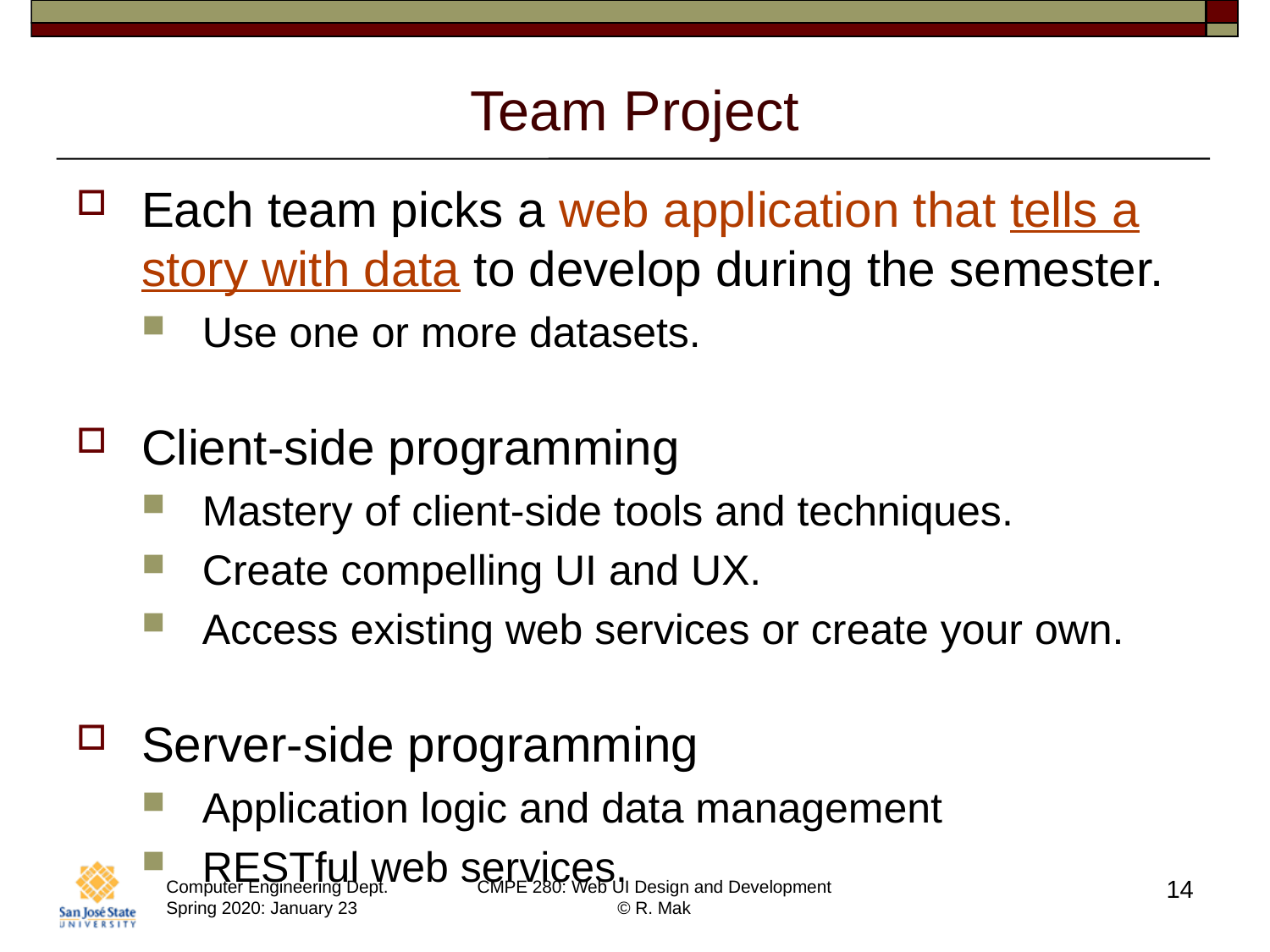

# Team Project
Each team picks a web application that tells a story with data to develop during the semester.
Use one or more datasets.

Client-side programming
Mastery of client-side tools and techniques.
Create compelling UI and UX.
Access existing web services or create your own.

Server-side programming
Application logic and data management
RESTful web services.
14